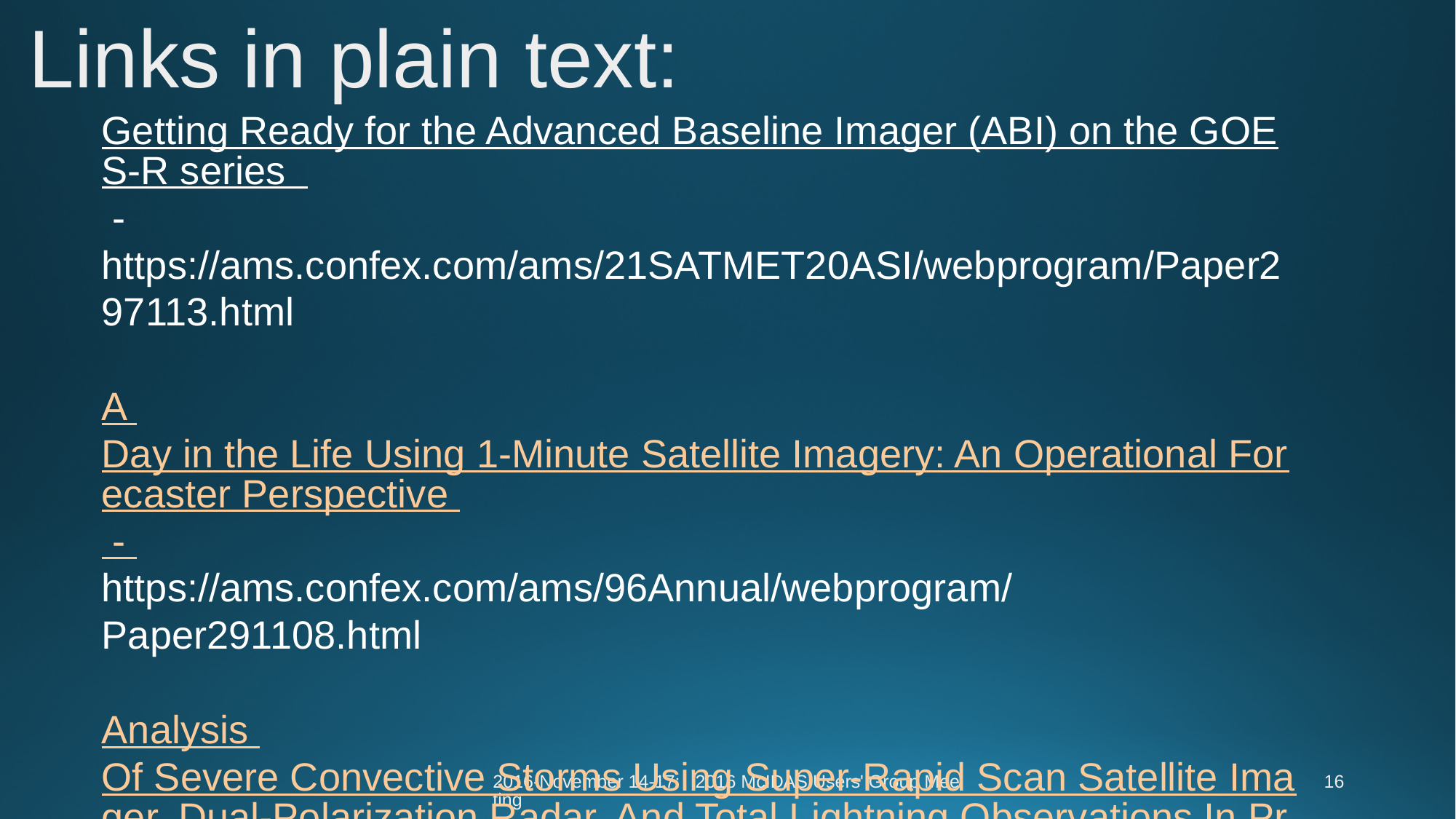

Links in plain text:
Getting Ready for the Advanced Baseline Imager (ABI) on the GOES-R series   - https://ams.confex.com/ams/21SATMET20ASI/webprogram/Paper297113.html

A Day in the Life Using 1-Minute Satellite Imagery: An Operational Forecaster Perspective  -
https://ams.confex.com/ams/96Annual/webprogram/Paper291108.html

Analysis Of Severe Convective Storms Using Super-Rapid Scan Satellite Imager, Dual-Polarization Radar, And Total Lightning Observations In Preparation For GOES-R –
https://ams.confex.com/ams/21SATMET20ASI/webprogram/Paper297042.html

2016-November 14-17:   2016 McIDAS Users' Group Meeting
16